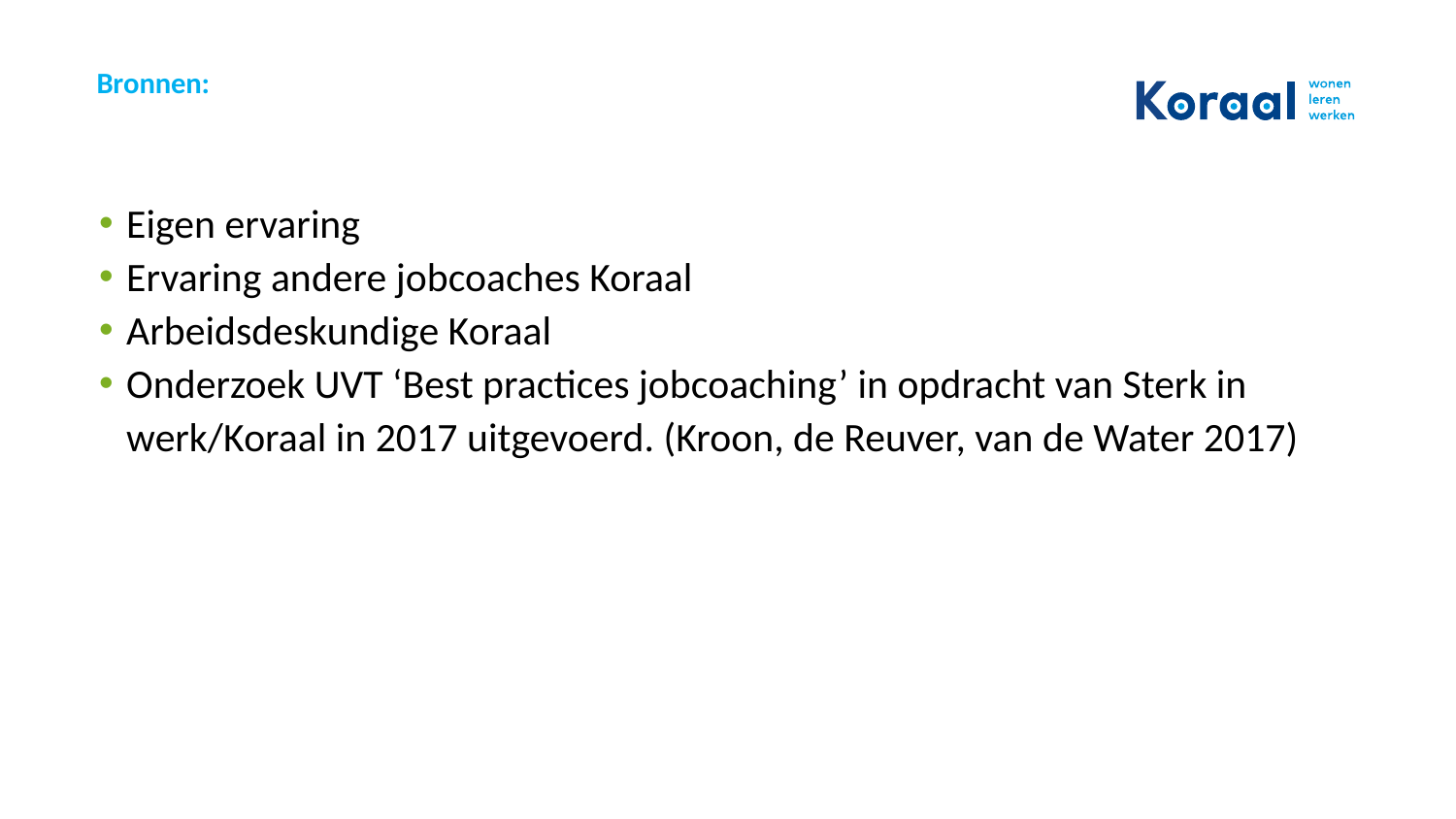

# Bronnen:
Eigen ervaring
Ervaring andere jobcoaches Koraal
Arbeidsdeskundige Koraal
Onderzoek UVT ‘Best practices jobcoaching’ in opdracht van Sterk in werk/Koraal in 2017 uitgevoerd. (Kroon, de Reuver, van de Water 2017)